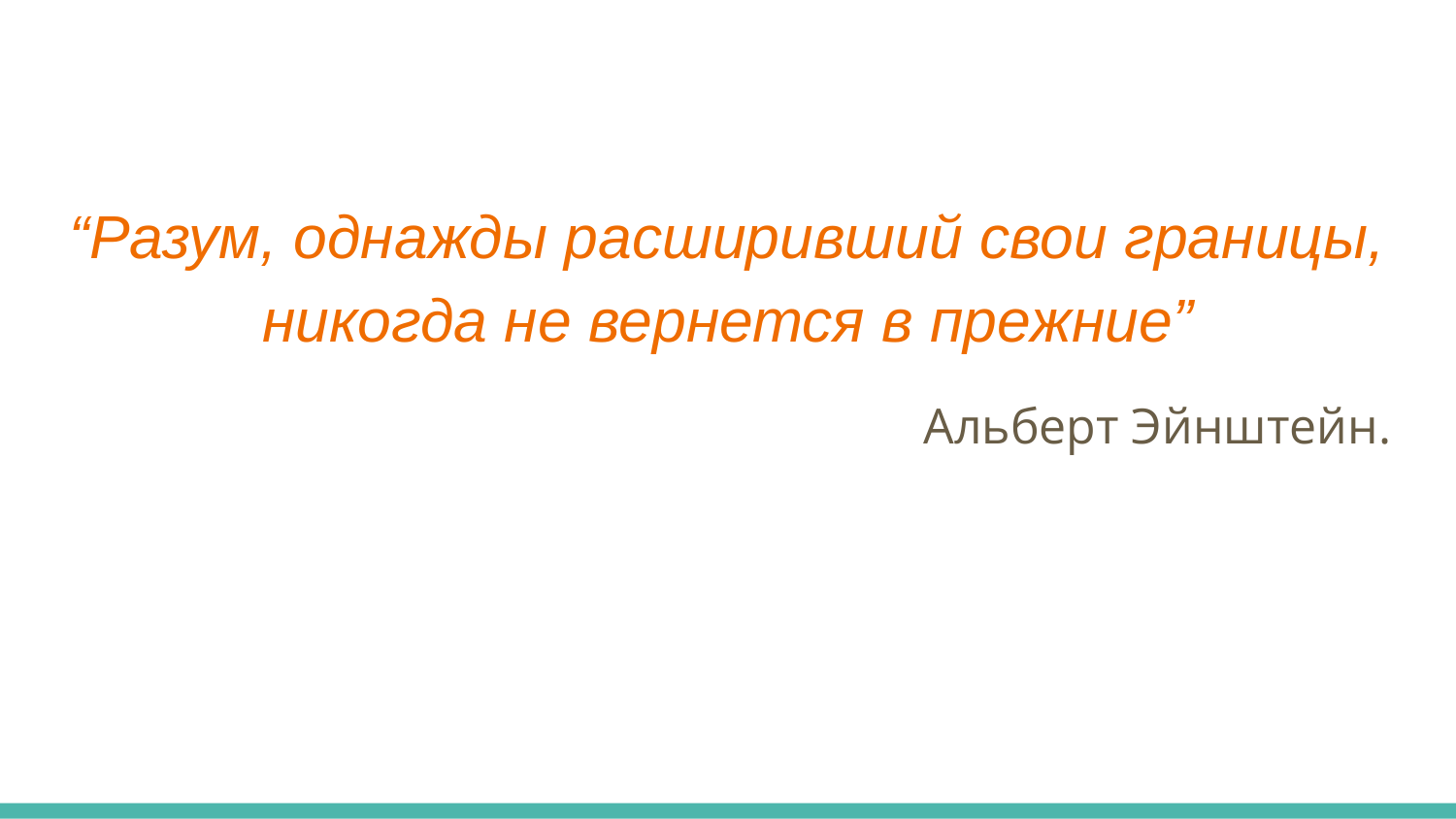

“Разум, однажды расширивший свои границы, никогда не вернется в прежние”
Альберт Эйнштейн.